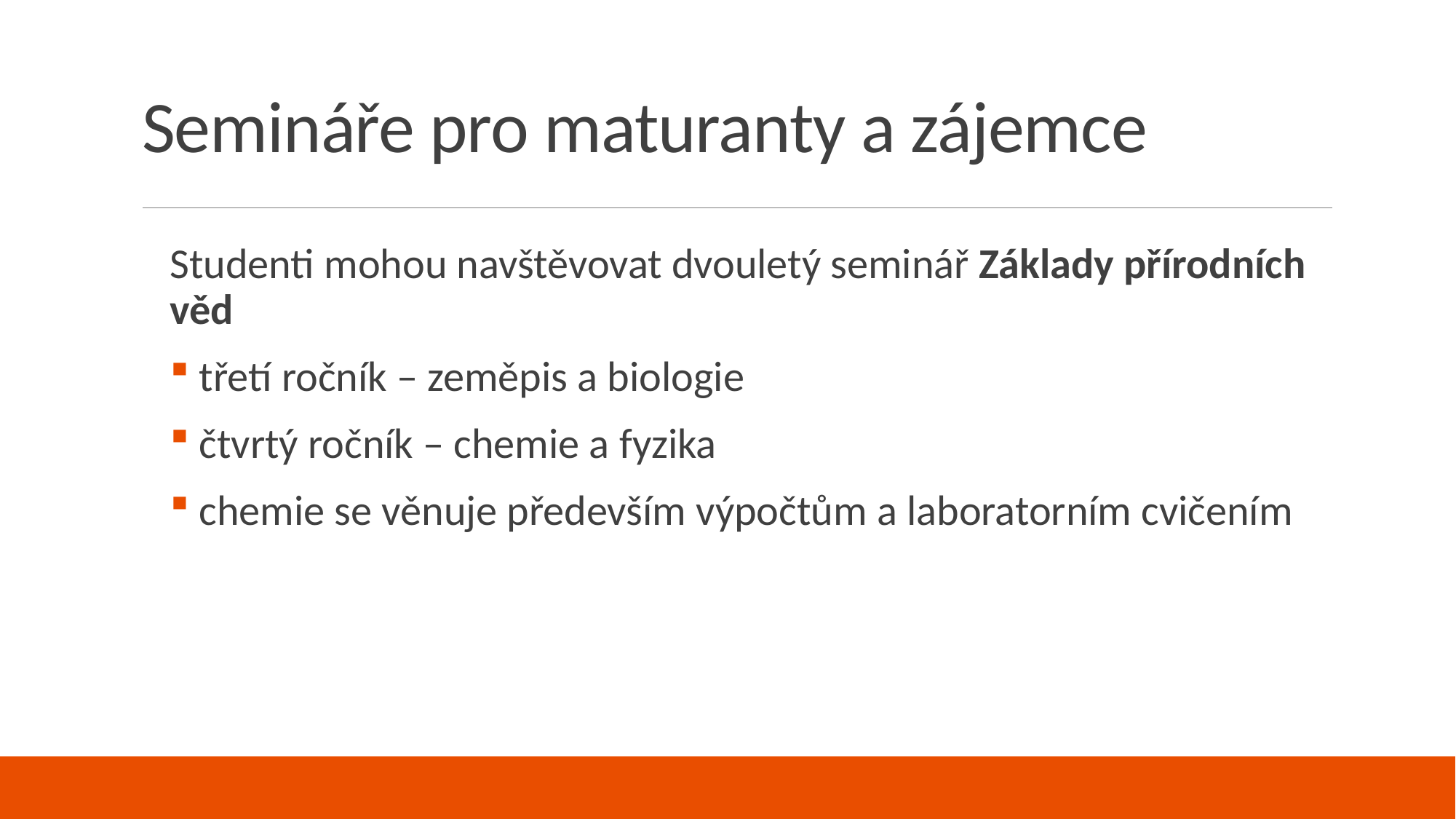

# Semináře pro maturanty a zájemce
Studenti mohou navštěvovat dvouletý seminář Základy přírodních věd
 třetí ročník – zeměpis a biologie
 čtvrtý ročník – chemie a fyzika
 chemie se věnuje především výpočtům a laboratorním cvičením